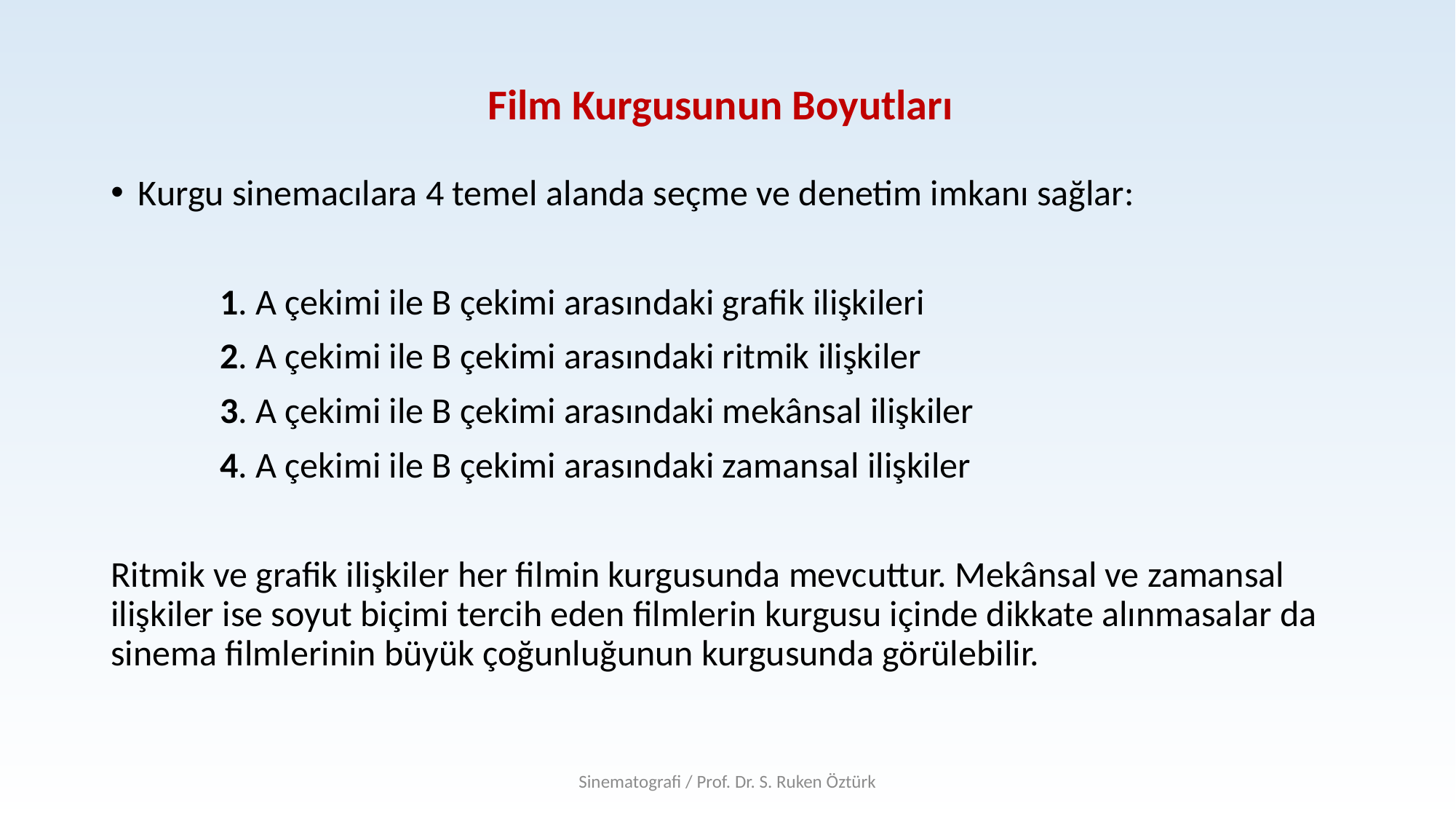

# Film Kurgusunun Boyutları
Kurgu sinemacılara 4 temel alanda seçme ve denetim imkanı sağlar:

	1. A çekimi ile B çekimi arasındaki grafik ilişkileri
	2. A çekimi ile B çekimi arasındaki ritmik ilişkiler
	3. A çekimi ile B çekimi arasındaki mekânsal ilişkiler
	4. A çekimi ile B çekimi arasındaki zamansal ilişkiler

Ritmik ve grafik ilişkiler her filmin kurgusunda mevcuttur. Mekânsal ve zamansal ilişkiler ise soyut biçimi tercih eden filmlerin kurgusu içinde dikkate alınmasalar da sinema filmlerinin büyük çoğunluğunun kurgusunda görülebilir.
Sinematografi / Prof. Dr. S. Ruken Öztürk